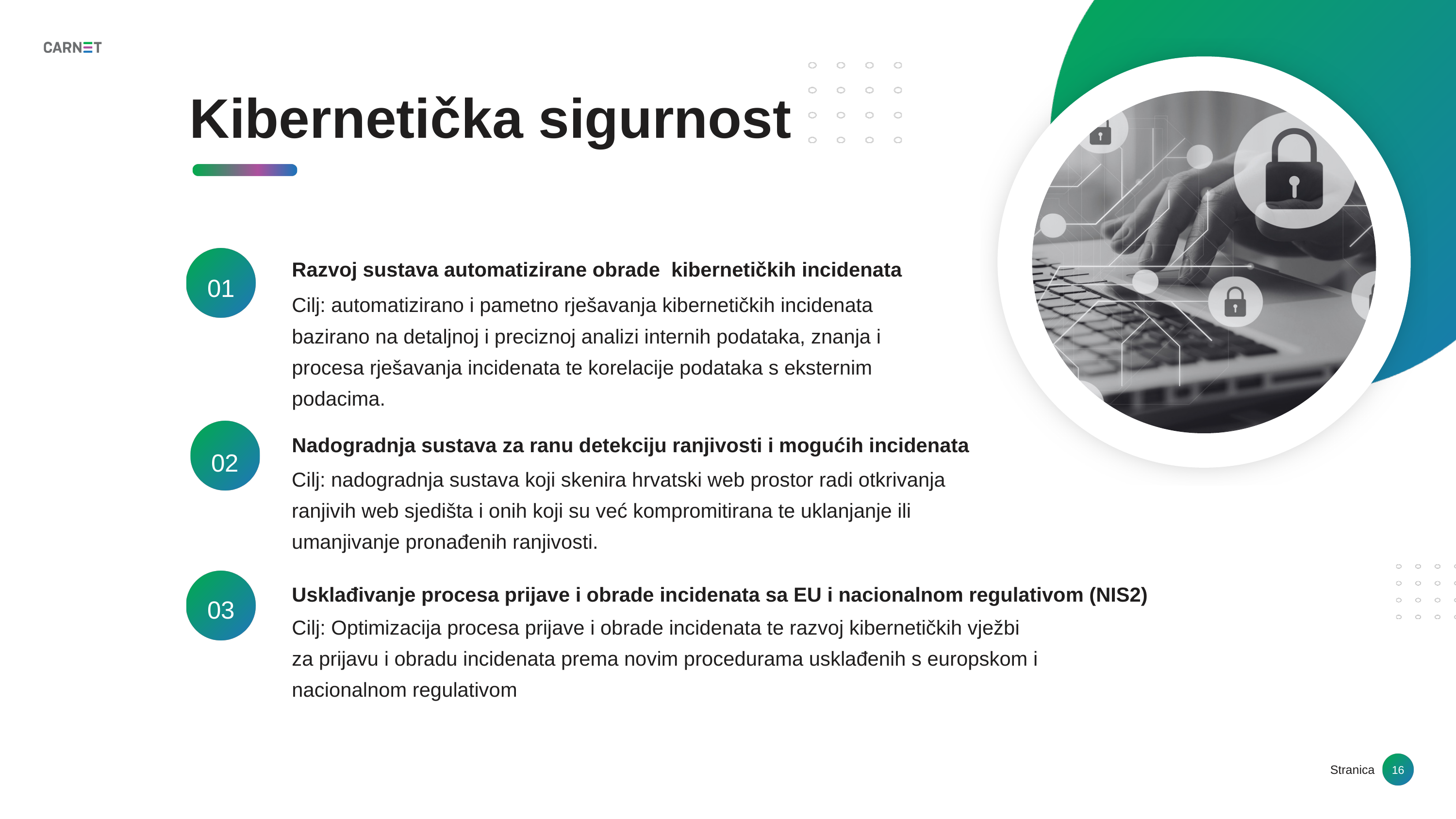

Kibernetička sigurnost

01
Razvoj sustava automatizirane obrade  kibernetičkih incidenata
Cilj: automatizirano i pametno rješavanja kibernetičkih incidenata bazirano na detaljnoj i preciznoj analizi internih podataka, znanja i procesa rješavanja incidenata te korelacije podataka s eksternim podacima.

02
Nadogradnja sustava za ranu detekciju ranjivosti i mogućih incidenata
Cilj: nadogradnja sustava koji skenira hrvatski web prostor radi otkrivanja ranjivih web sjedišta i onih koji su već kompromitirana te uklanjanje ili umanjivanje pronađenih ranjivosti.

03
Usklađivanje procesa prijave i obrade incidenata sa EU i nacionalnom regulativom (NIS2)
Cilj: Optimizacija procesa prijave i obrade incidenata te razvoj kibernetičkih vježbi za prijavu i obradu incidenata prema novim procedurama usklađenih s europskom i nacionalnom regulativom

16
Stranica